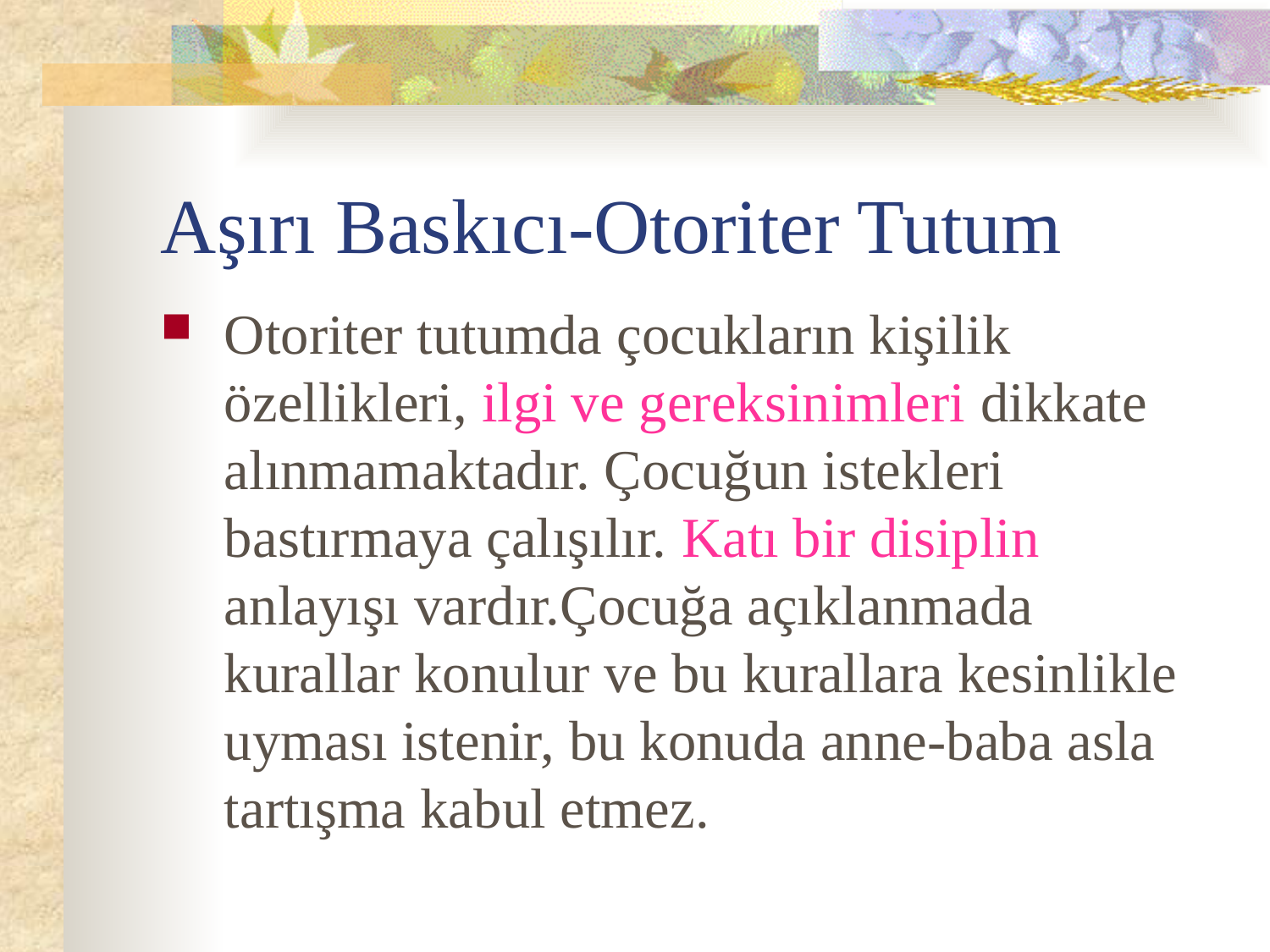

# Aşırı Baskıcı-Otoriter Tutum
Otoriter tutumda çocukların kişilik özellikleri, ilgi ve gereksinimleri dikkate alınmamaktadır. Çocuğun istekleri bastırmaya çalışılır. Katı bir disiplin anlayışı vardır.Çocuğa açıklanmada kurallar konulur ve bu kurallara kesinlikle uyması istenir, bu konuda anne-baba asla tartışma kabul etmez.